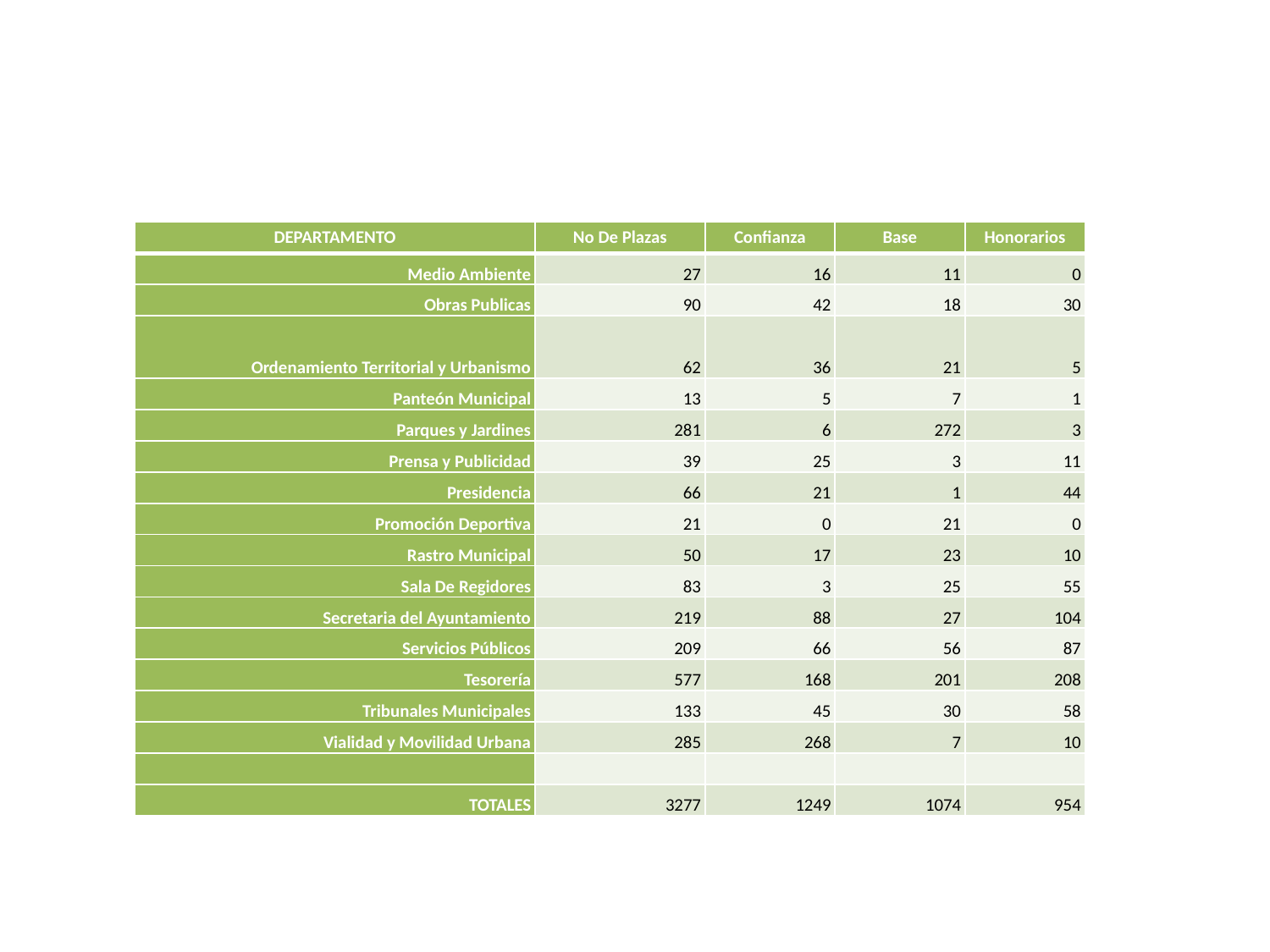

#
| DEPARTAMENTO | No De Plazas | Confianza | Base | Honorarios |
| --- | --- | --- | --- | --- |
| Medio Ambiente | 27 | 16 | 11 | 0 |
| Obras Publicas | 90 | 42 | 18 | 30 |
| Ordenamiento Territorial y Urbanismo | 62 | 36 | 21 | 5 |
| Panteón Municipal | 13 | 5 | 7 | 1 |
| Parques y Jardines | 281 | 6 | 272 | 3 |
| Prensa y Publicidad | 39 | 25 | 3 | 11 |
| Presidencia | 66 | 21 | 1 | 44 |
| Promoción Deportiva | 21 | 0 | 21 | 0 |
| Rastro Municipal | 50 | 17 | 23 | 10 |
| Sala De Regidores | 83 | 3 | 25 | 55 |
| Secretaria del Ayuntamiento | 219 | 88 | 27 | 104 |
| Servicios Públicos | 209 | 66 | 56 | 87 |
| Tesorería | 577 | 168 | 201 | 208 |
| Tribunales Municipales | 133 | 45 | 30 | 58 |
| Vialidad y Movilidad Urbana | 285 | 268 | 7 | 10 |
|  |  |  |  |  |
| TOTALES | 3277 | 1249 | 1074 | 954 |